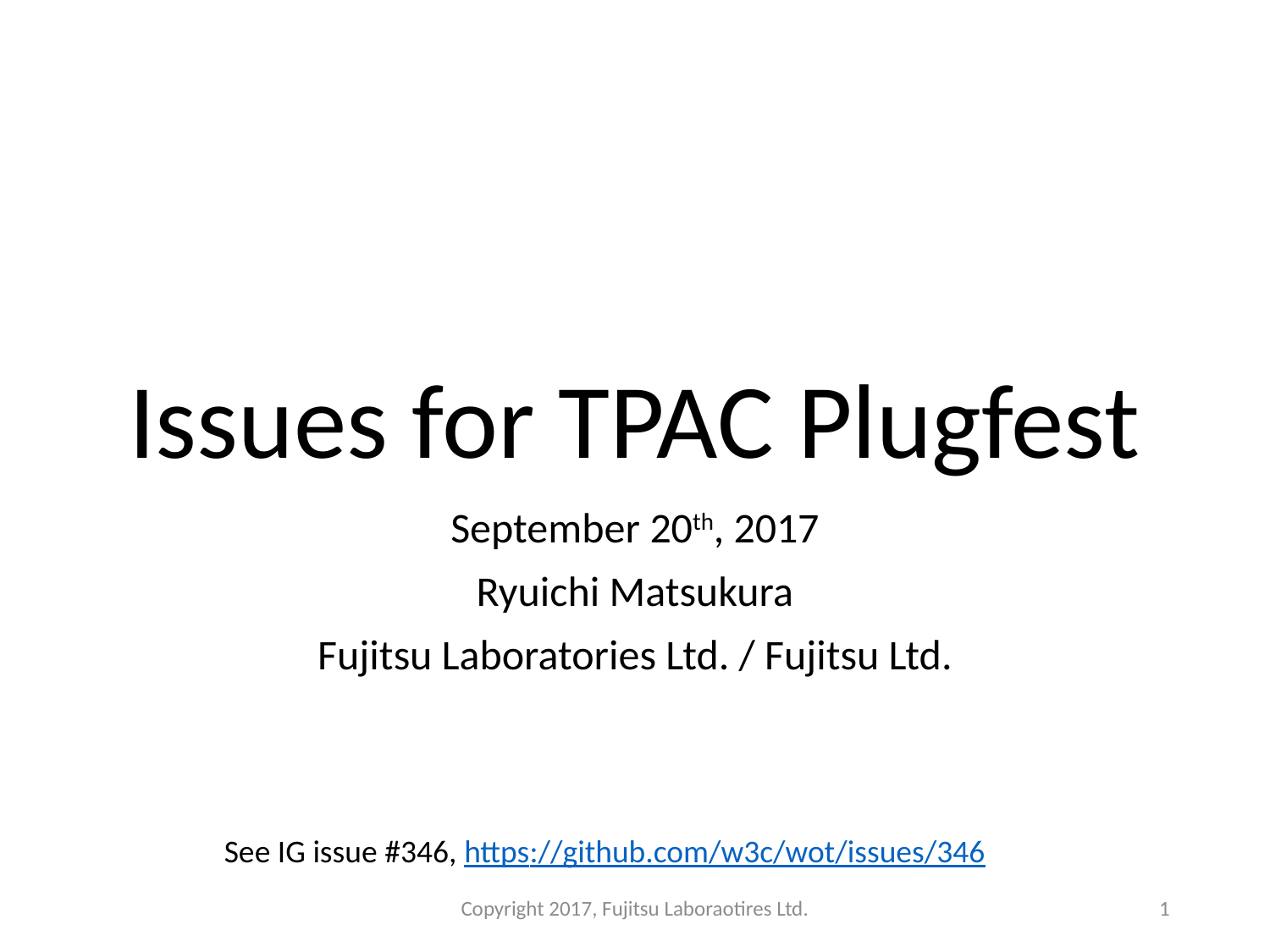

# Issues for TPAC Plugfest
September 20th, 2017
Ryuichi Matsukura
Fujitsu Laboratories Ltd. / Fujitsu Ltd.
See IG issue #346, https://github.com/w3c/wot/issues/346
Copyright 2017, Fujitsu Laboraotires Ltd.
1